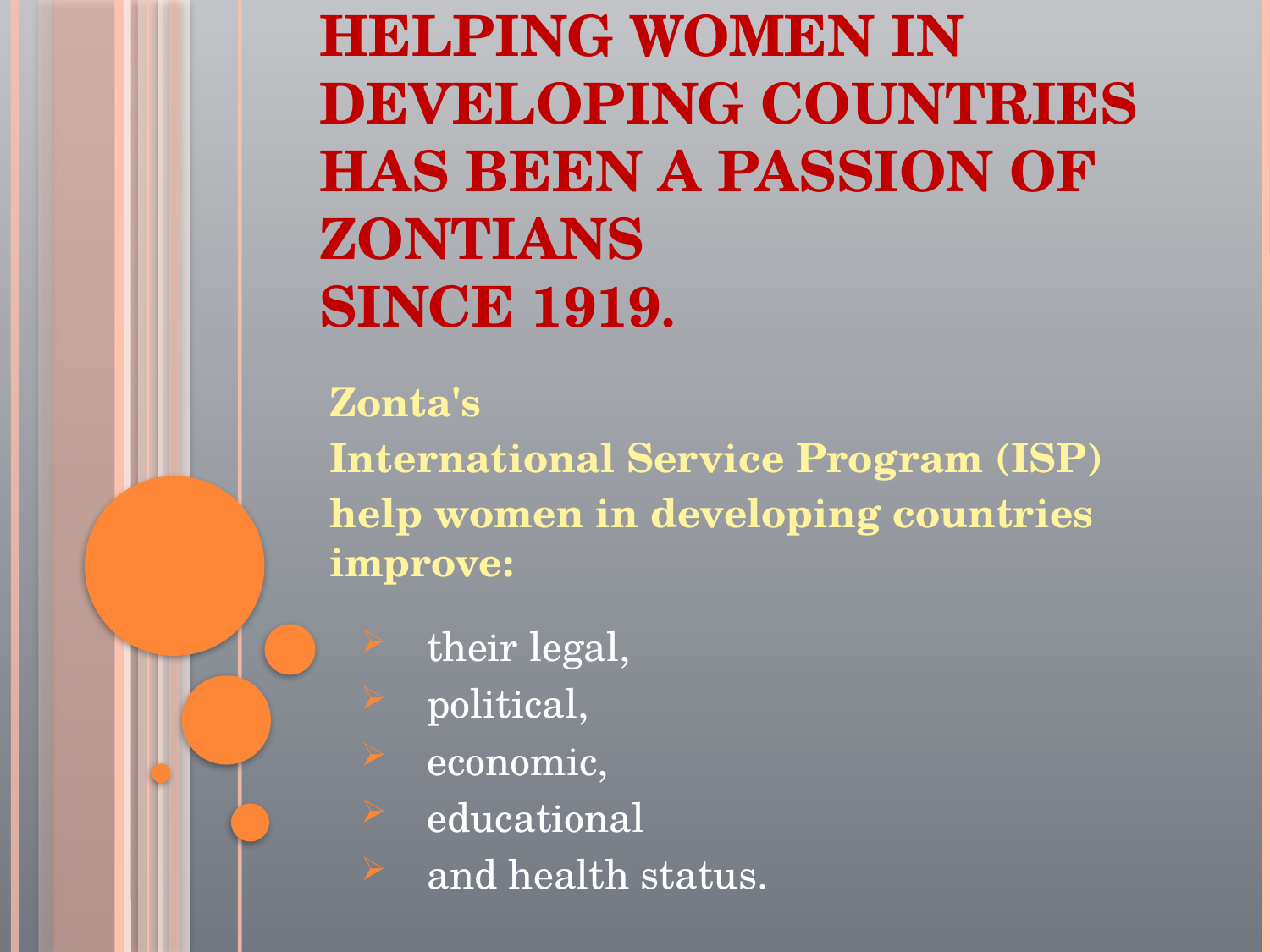

# Helping women in developing countries has been a passion of Zontians since 1919.
Zonta's
International Service Program (ISP)
help women in developing countries improve:

  their legal,
  political,
  economic,
  educational
  and health status.